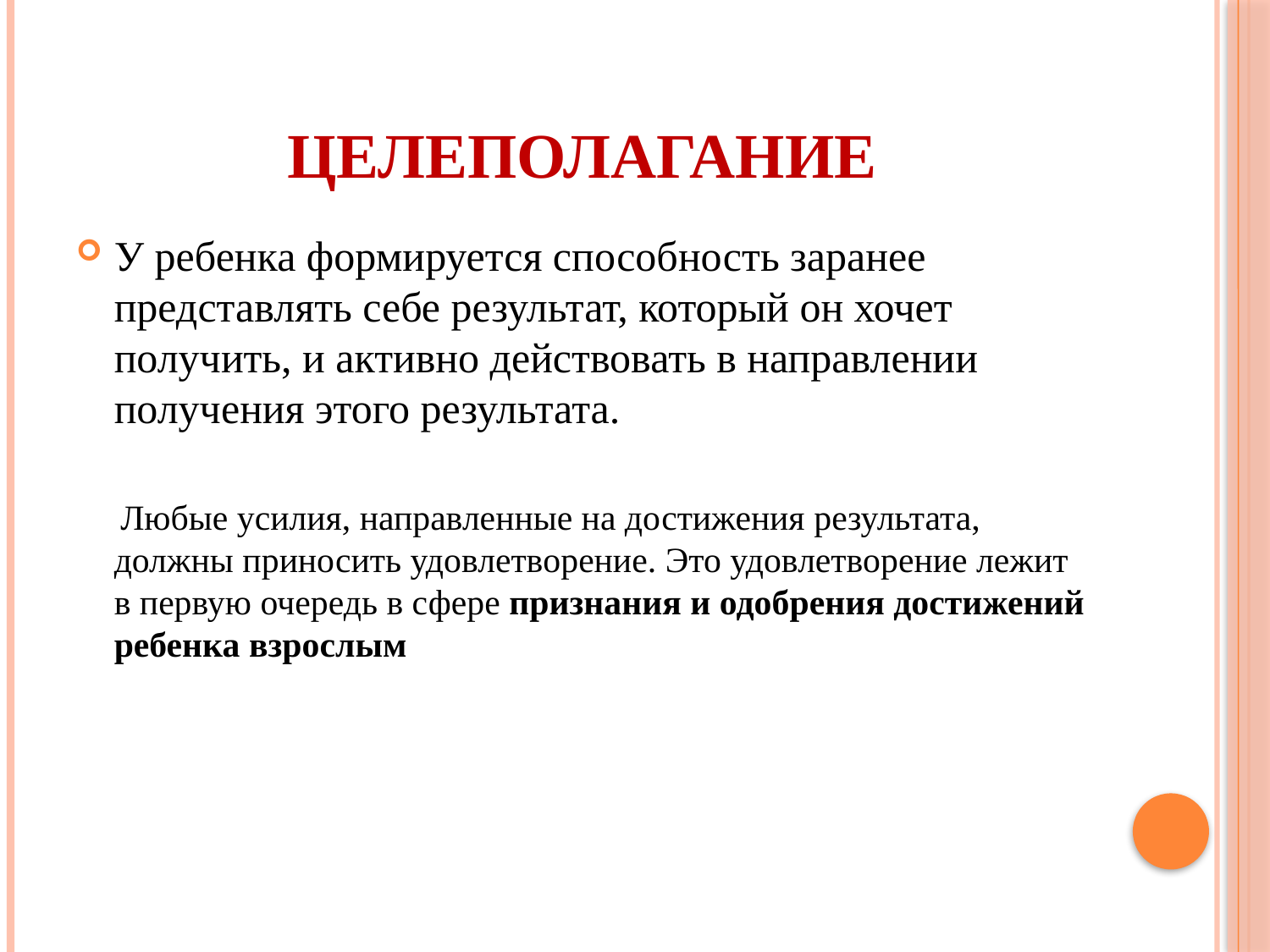

# Целеполагание
У ребенка формируется способность заранее представлять себе результат, который он хочет получить, и активно действовать в направлении получения этого результата.

     Любые усилия, направленные на достижения результата, должны приносить удовлетворение. Это удовлетворение лежит в первую очередь в сфере признания и одобрения достижений ребенка взрослым